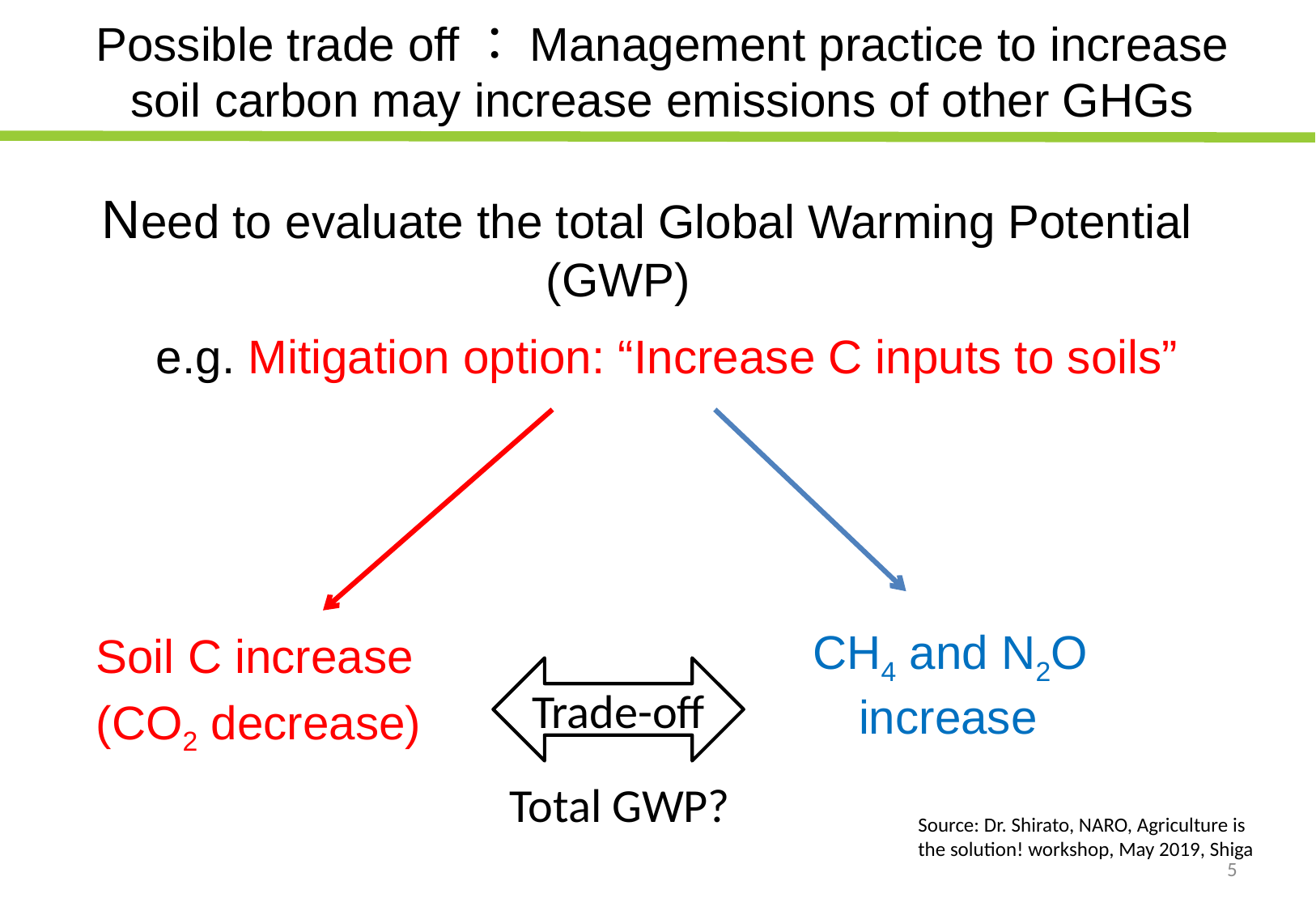

Possible trade off：Management practice to increase soil carbon may increase emissions of other GHGs
# Need to evaluate the total Global Warming Potential (GWP)
e.g. Mitigation option: “Increase C inputs to soils”
CH4 and N2O increase
Soil C increase
(CO2 decrease)
Trade-off
Total GWP?
Source: Dr. Shirato, NARO, Agriculture is the solution! workshop, May 2019, Shiga
5